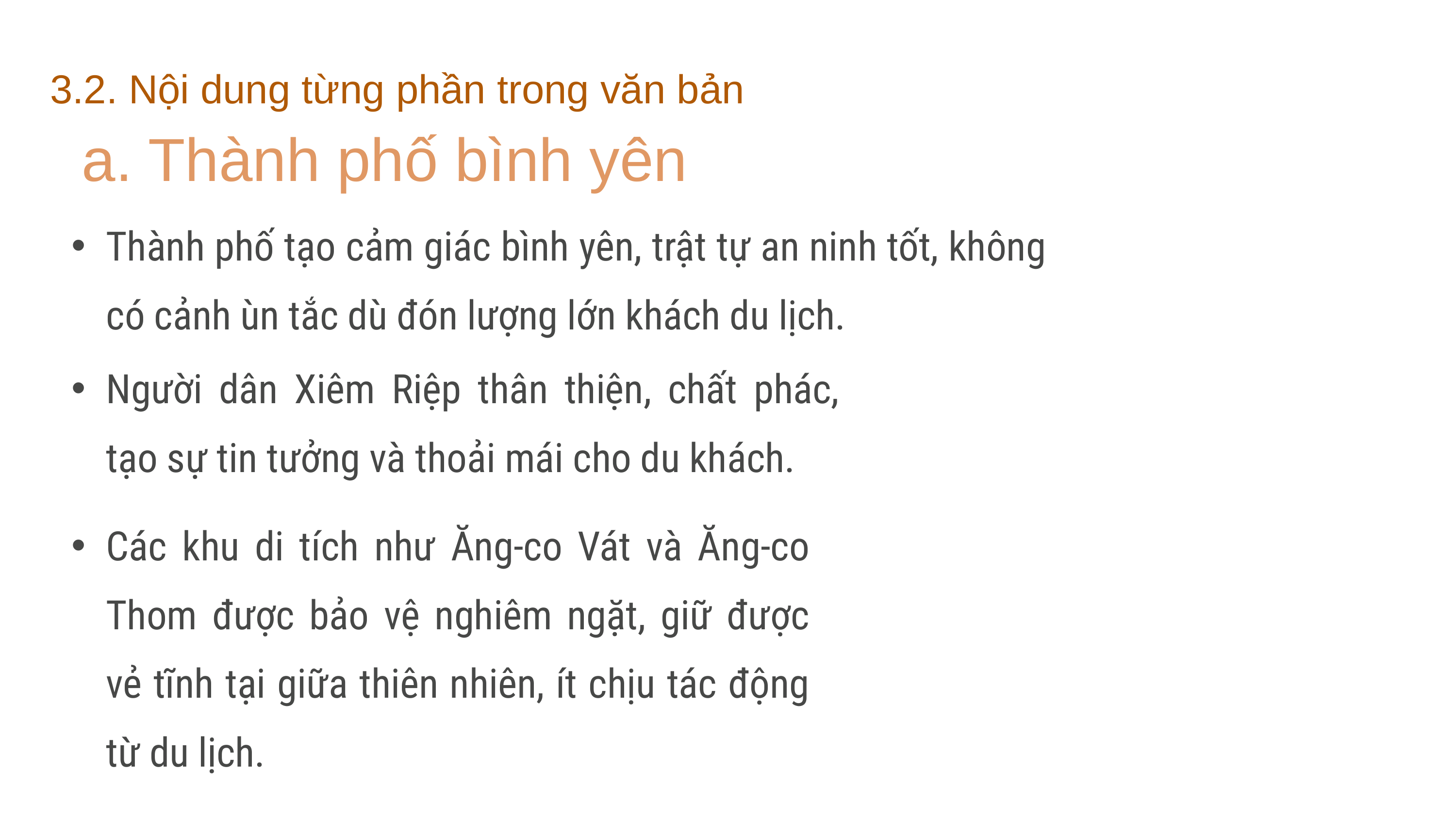

3.2. Nội dung từng phần trong văn bản

a. Thành phố bình yên
Thành phố tạo cảm giác bình yên, trật tự an ninh tốt, không có cảnh ùn tắc dù đón lượng lớn khách du lịch.
Người dân Xiêm Riệp thân thiện, chất phác, tạo sự tin tưởng và thoải mái cho du khách.
Các khu di tích như Ăng-co Vát và Ăng-co Thom được bảo vệ nghiêm ngặt, giữ được vẻ tĩnh tại giữa thiên nhiên, ít chịu tác động từ du lịch.